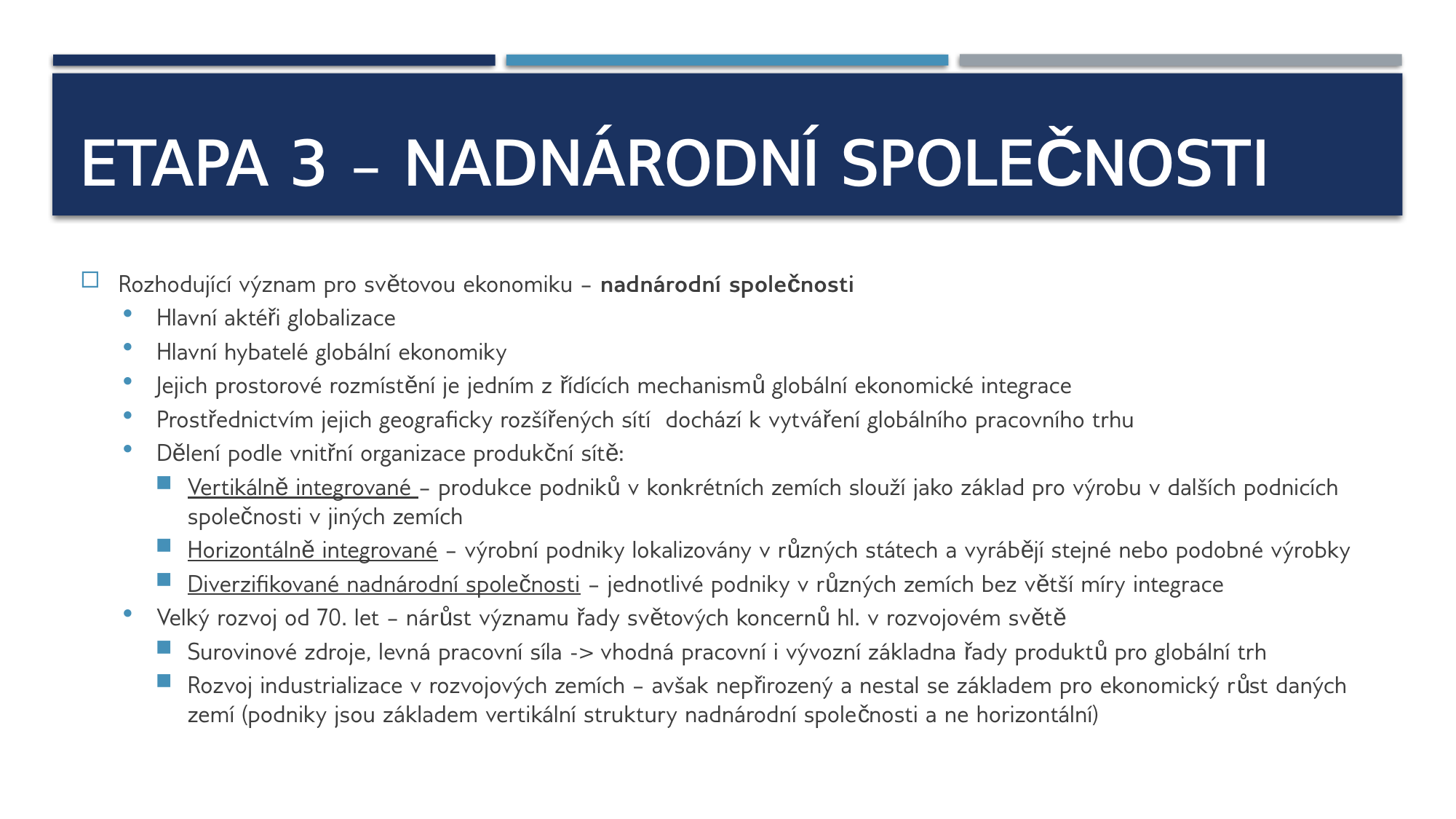

# Etapa 3 – Nadnárodní společnosti
Rozhodující význam pro světovou ekonomiku – nadnárodní společnosti
Hlavní aktéři globalizace
Hlavní hybatelé globální ekonomiky
Jejich prostorové rozmístění je jedním z řídících mechanismů globální ekonomické integrace
Prostřednictvím jejich geograficky rozšířených sítí  dochází k vytváření globálního pracovního trhu
Dělení podle vnitřní organizace produkční sítě:
Vertikálně integrované – produkce podniků v konkrétních zemích slouží jako základ pro výrobu v dalších podnicích společnosti v jiných zemích
Horizontálně integrované – výrobní podniky lokalizovány v různých státech a vyrábějí stejné nebo podobné výrobky
Diverzifikované nadnárodní společnosti – jednotlivé podniky v různých zemích bez větší míry integrace
Velký rozvoj od 70. let – nárůst významu řady světových koncernů hl. v rozvojovém světě
Surovinové zdroje, levná pracovní síla -> vhodná pracovní i vývozní základna řady produktů pro globální trh
Rozvoj industrializace v rozvojových zemích – avšak nepřirozený a nestal se základem pro ekonomický růst daných zemí (podniky jsou základem vertikální struktury nadnárodní společnosti a ne horizontální)